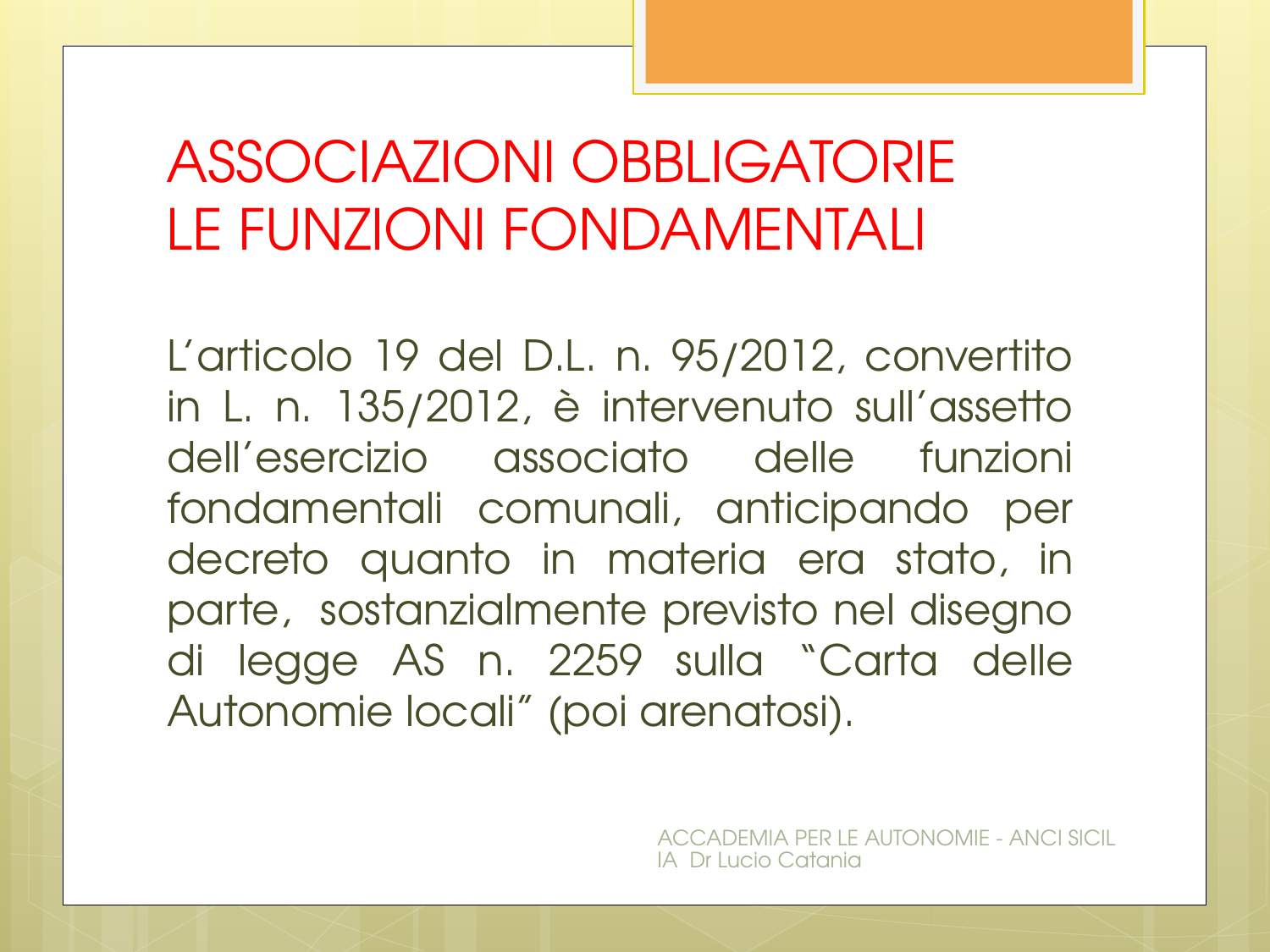

# ASSOCIAZIONI OBBLIGATORIE LE FUNZIONI FONDAMENTALI
L’articolo 19 del D.L. n. 95/2012, convertito in L. n. 135/2012, è intervenuto sull’assetto dell’esercizio associato delle funzioni fondamentali comunali, anticipando per decreto quanto in materia era stato, in parte,  sostanzialmente previsto nel disegno di legge AS n. 2259 sulla “Carta delle Autonomie locali” (poi arenatosi).
ACCADEMIA PER LE AUTONOMIE - ANCI SICILIA  Dr Lucio Catania